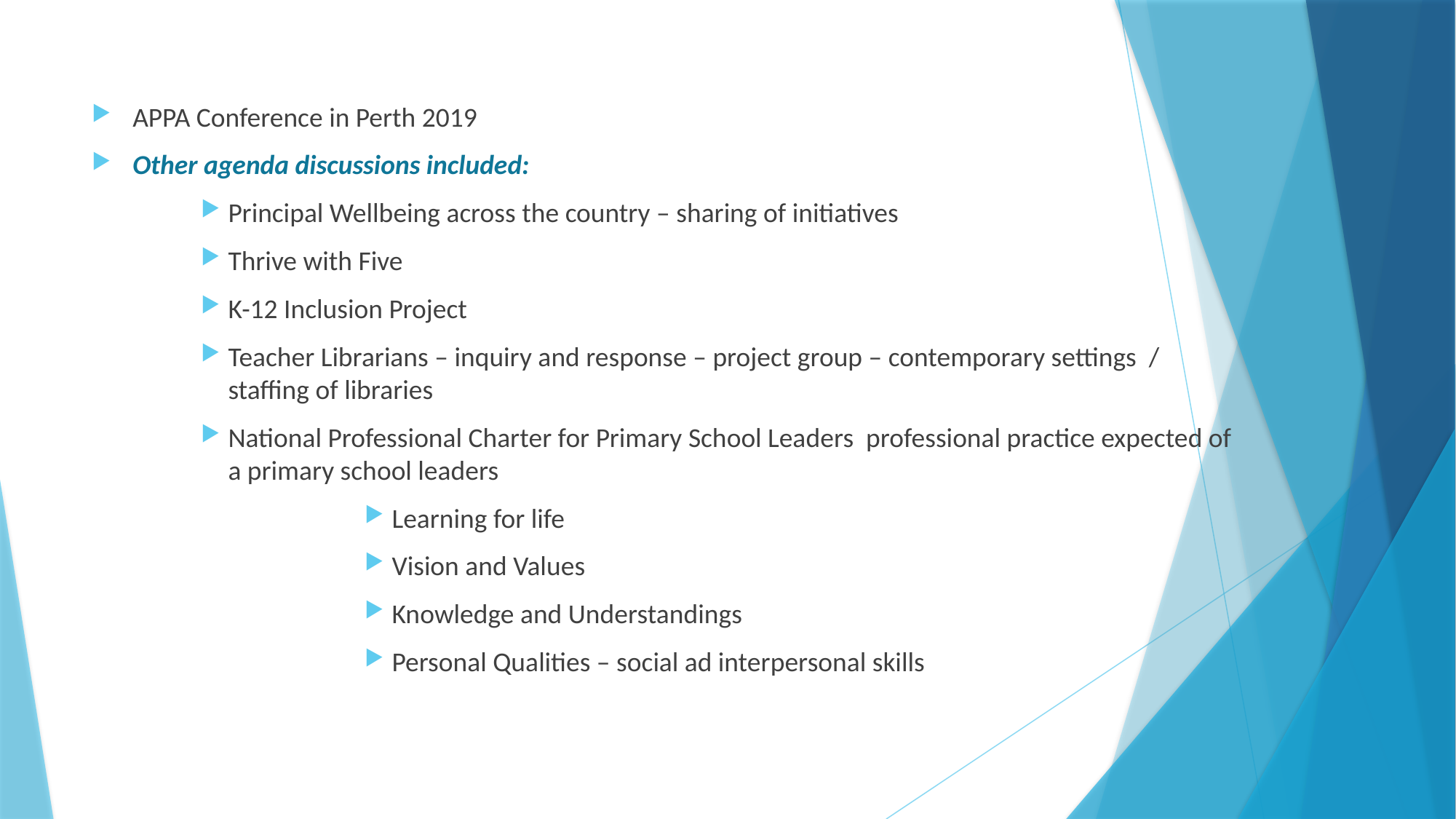

APPA Conference in Perth 2019
Other agenda discussions included:
Principal Wellbeing across the country – sharing of initiatives
Thrive with Five
K-12 Inclusion Project
Teacher Librarians – inquiry and response – project group – contemporary settings  / staffing of libraries
National Professional Charter for Primary School Leaders  professional practice expected of a primary school leaders
Learning for life
Vision and Values
Knowledge and Understandings
Personal Qualities – social ad interpersonal skills